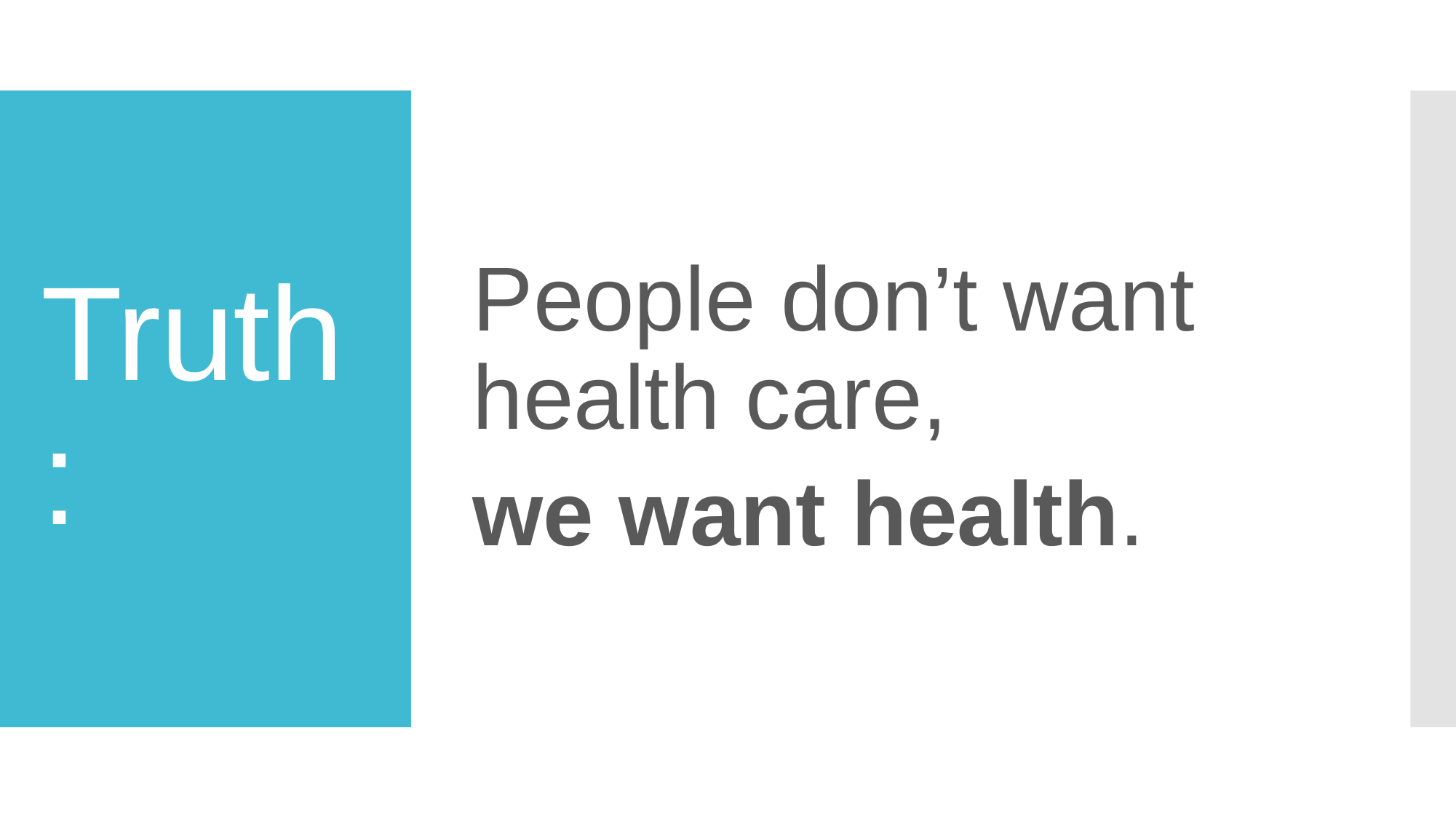

People don’t want health care,
we want health.
# Truth: